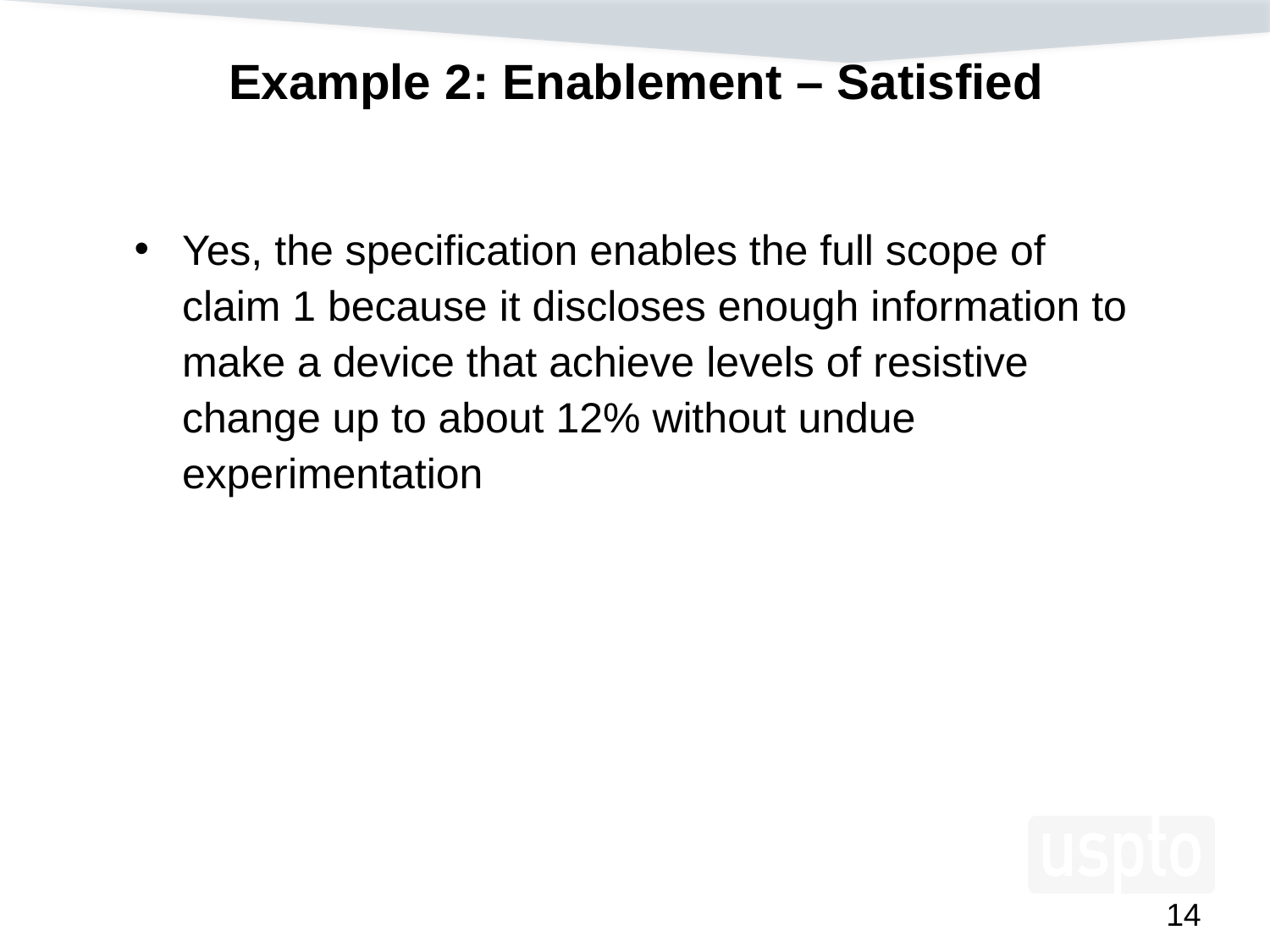

# Example 2: Enablement – Satisfied
Yes, the specification enables the full scope of claim 1 because it discloses enough information to make a device that achieve levels of resistive change up to about 12% without undue experimentation
14